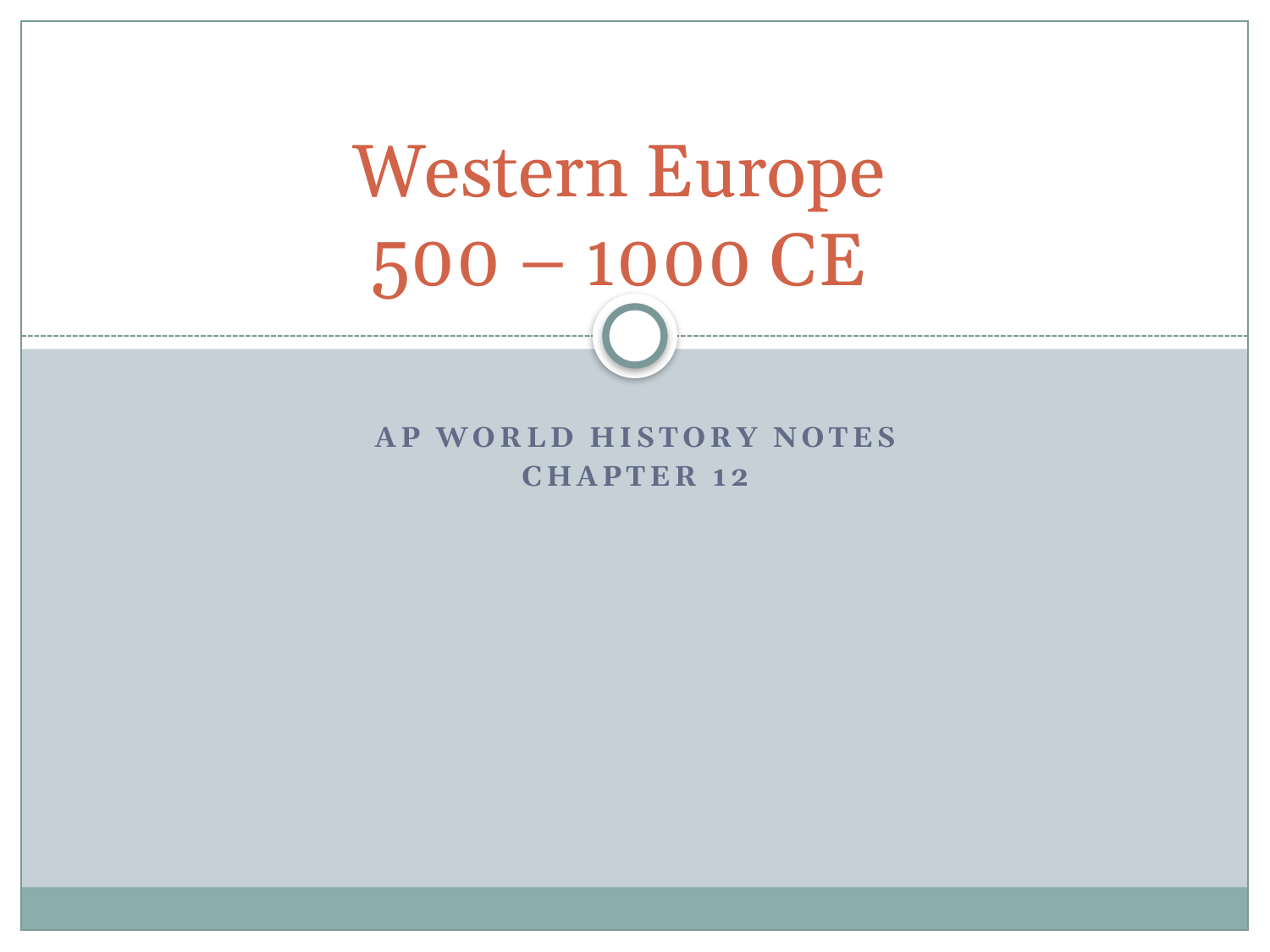

# Western Europe 500 – 1000 CE
AP World History Notes
Chapter 12